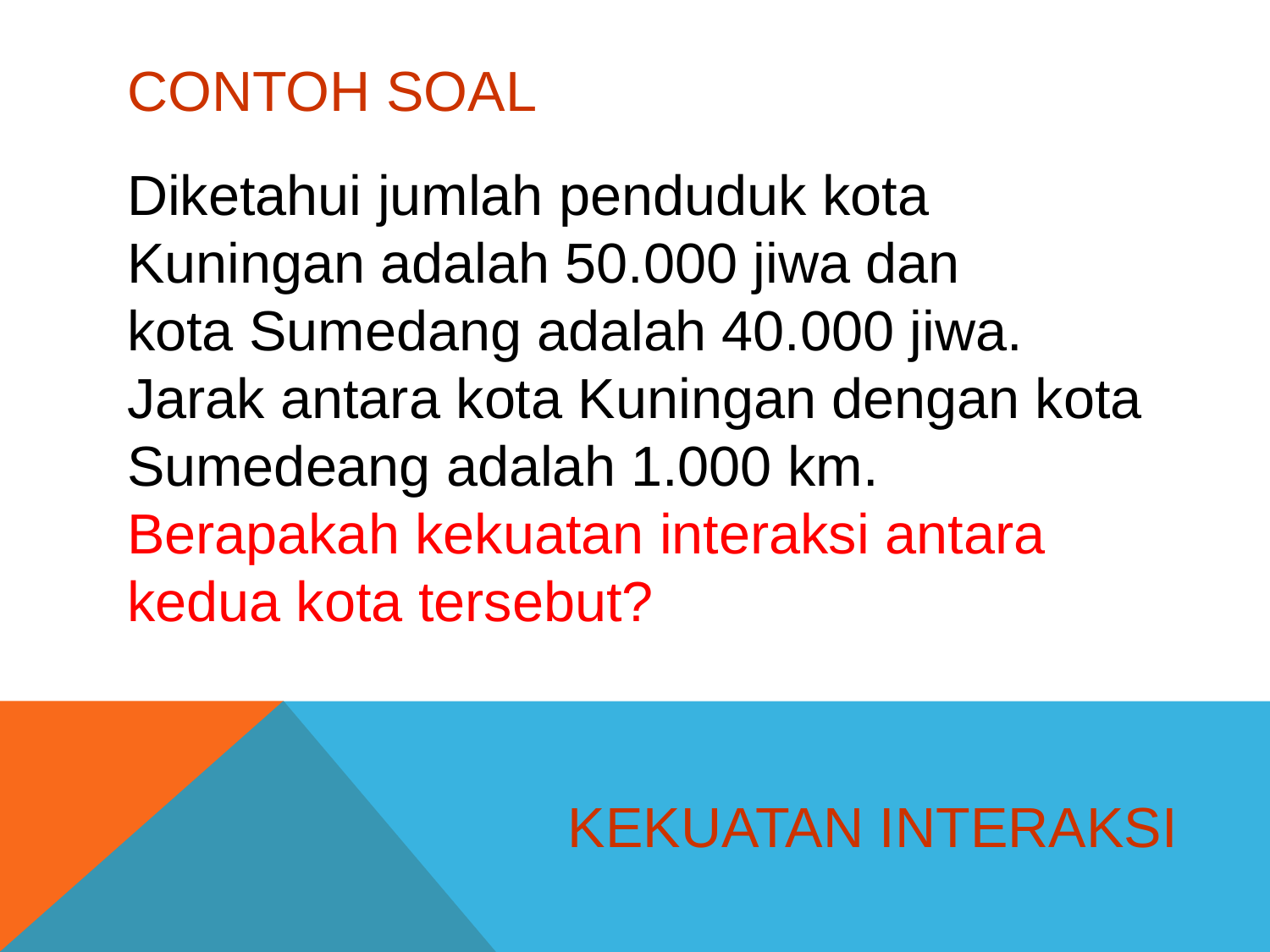

# CONTOH SOAL
Diketahui jumlah penduduk kota Kuningan adalah 50.000 jiwa dan
kota Sumedang adalah 40.000 jiwa.
Jarak antara kota Kuningan dengan kota Sumedeang adalah 1.000 km.
Berapakah kekuatan interaksi antara kedua kota tersebut?
kekuatan interaksi